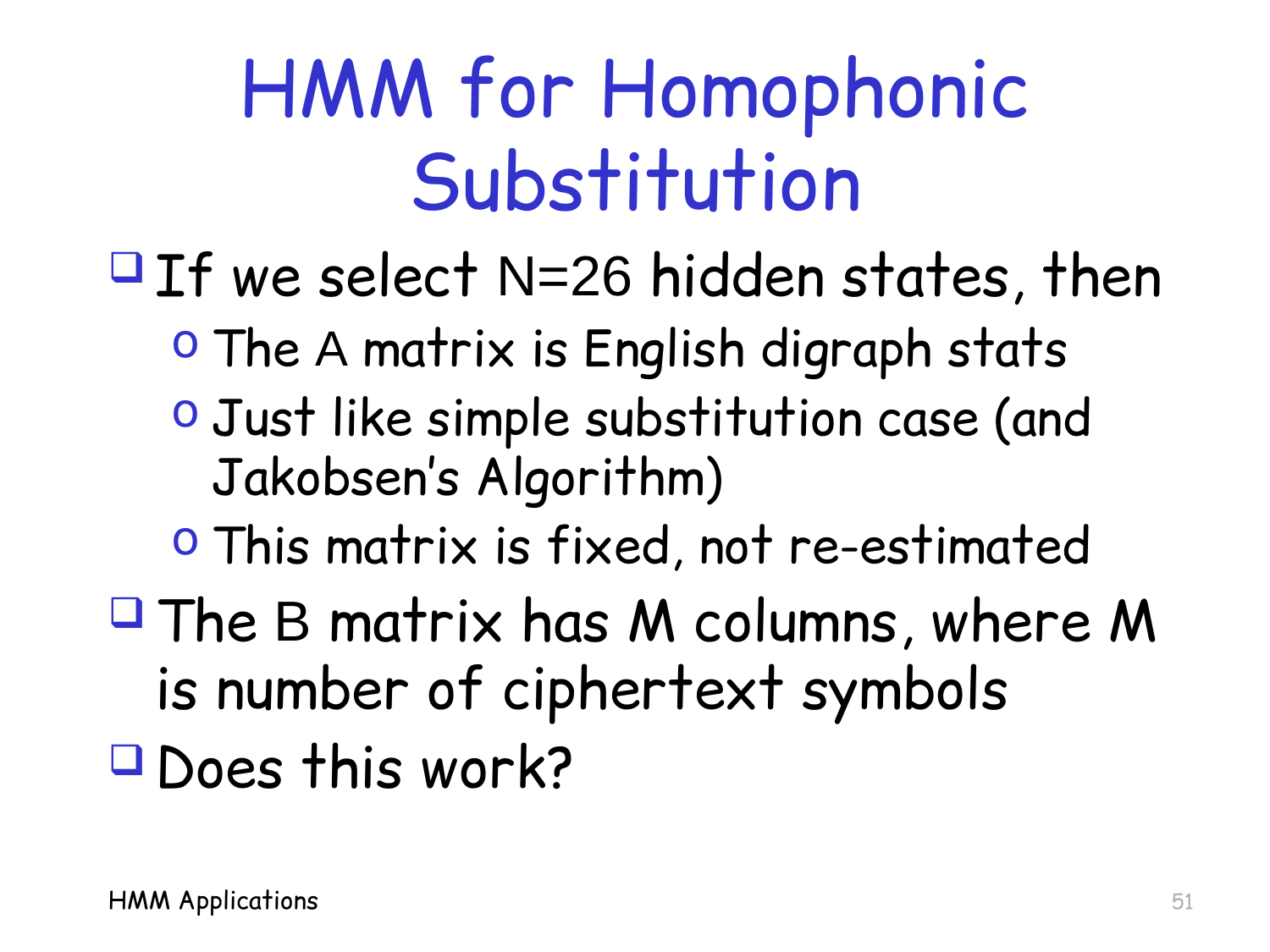

# HMM for Homophonic Substitution
If we select N=26 hidden states, then
The A matrix is English digraph stats
Just like simple substitution case (and Jakobsen’s Algorithm)
This matrix is fixed, not re-estimated
The B matrix has M columns, where M is number of ciphertext symbols
Does this work?

HMM Applications
51